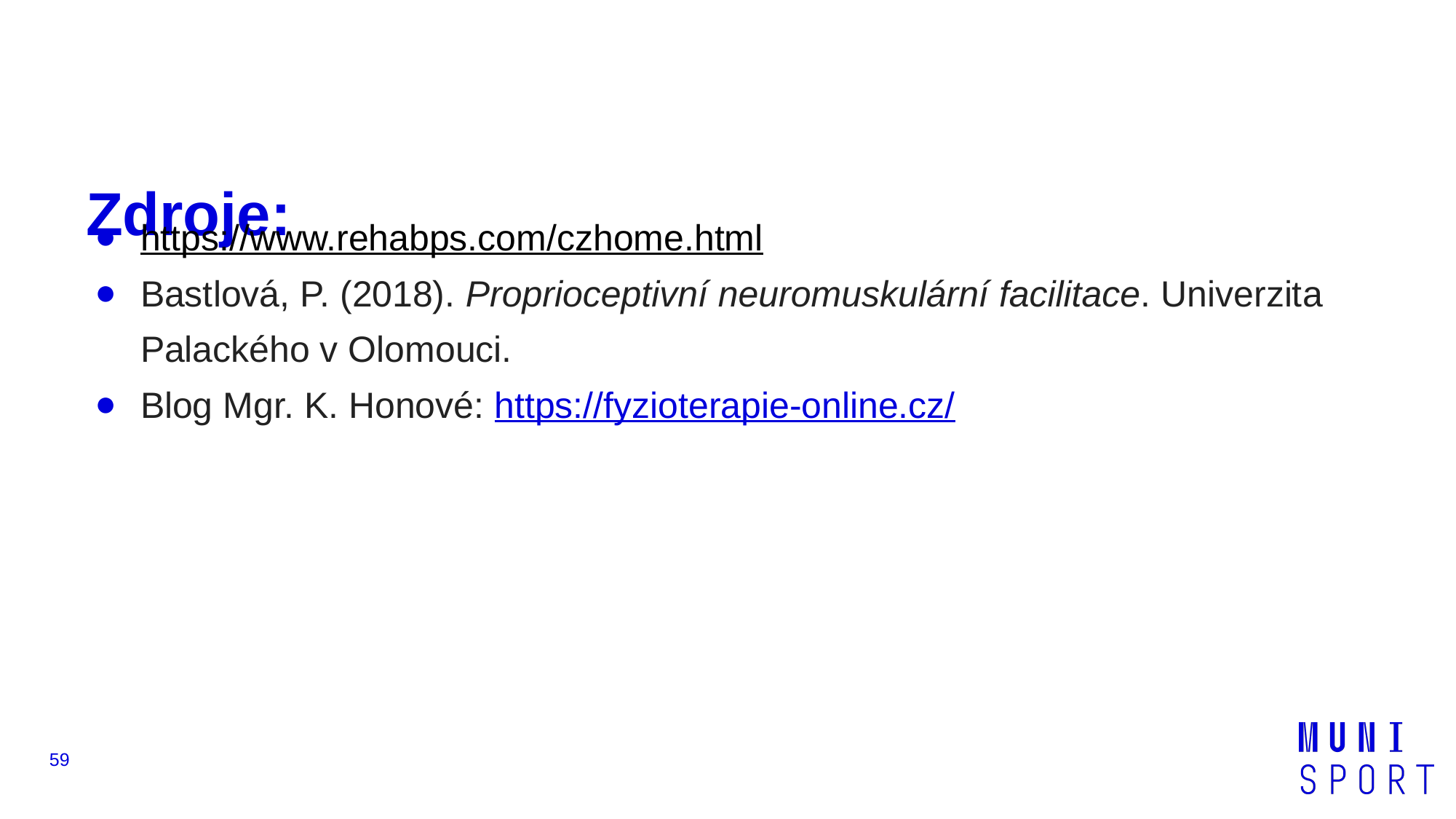

# Zdroje:
https://www.rehabps.com/czhome.html
Bastlová, P. (2018). Proprioceptivní neuromuskulární facilitace. Univerzita Palackého v Olomouci.
Blog Mgr. K. Honové: https://fyzioterapie-online.cz/

59